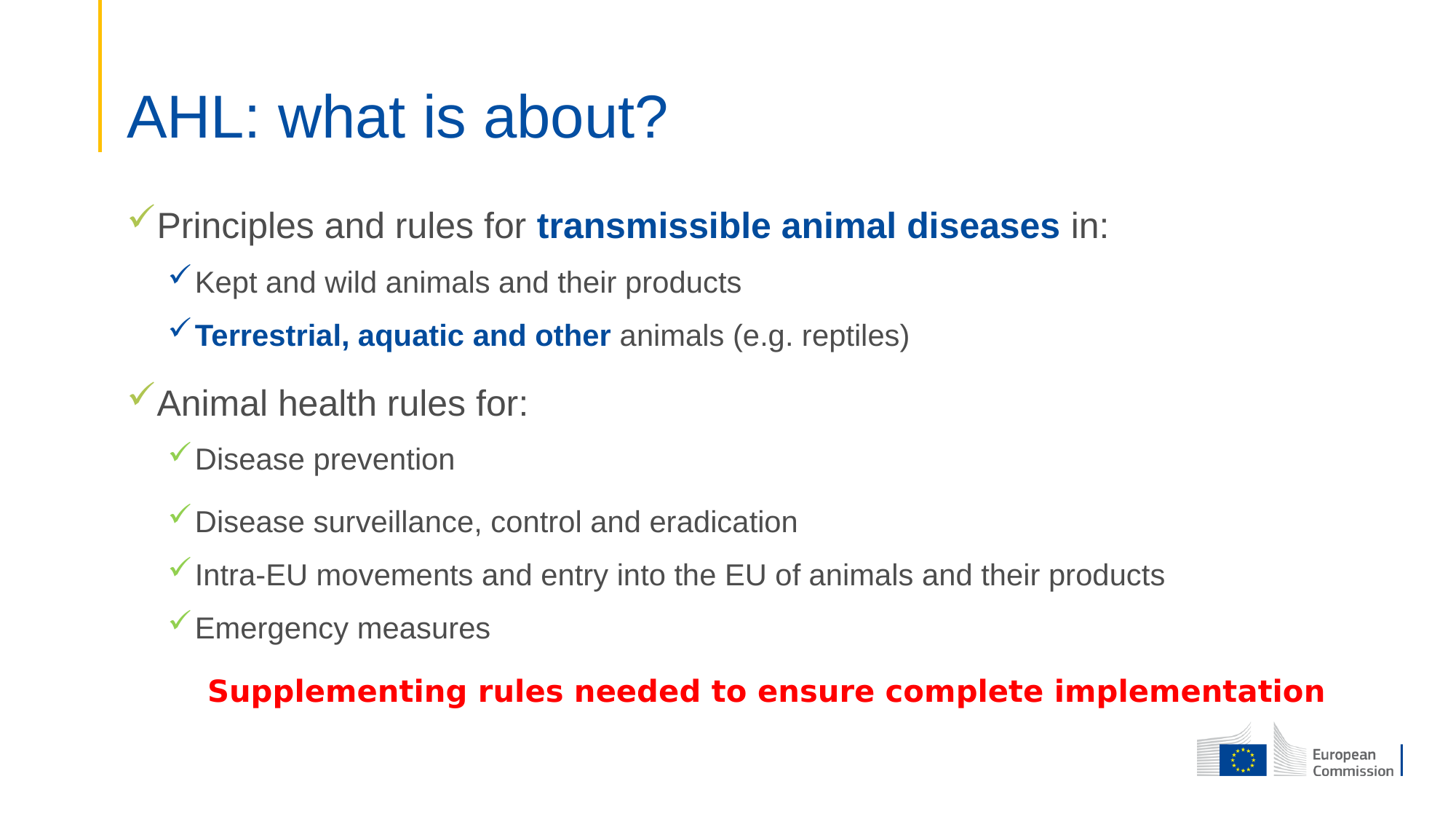

# AHL: what is about?
Principles and rules for transmissible animal diseases in:
Kept and wild animals and their products
Terrestrial, aquatic and other animals (e.g. reptiles)
Animal health rules for:
Disease prevention
Disease surveillance, control and eradication
Intra-EU movements and entry into the EU of animals and their products
Emergency measures
Supplementing rules needed to ensure complete implementation